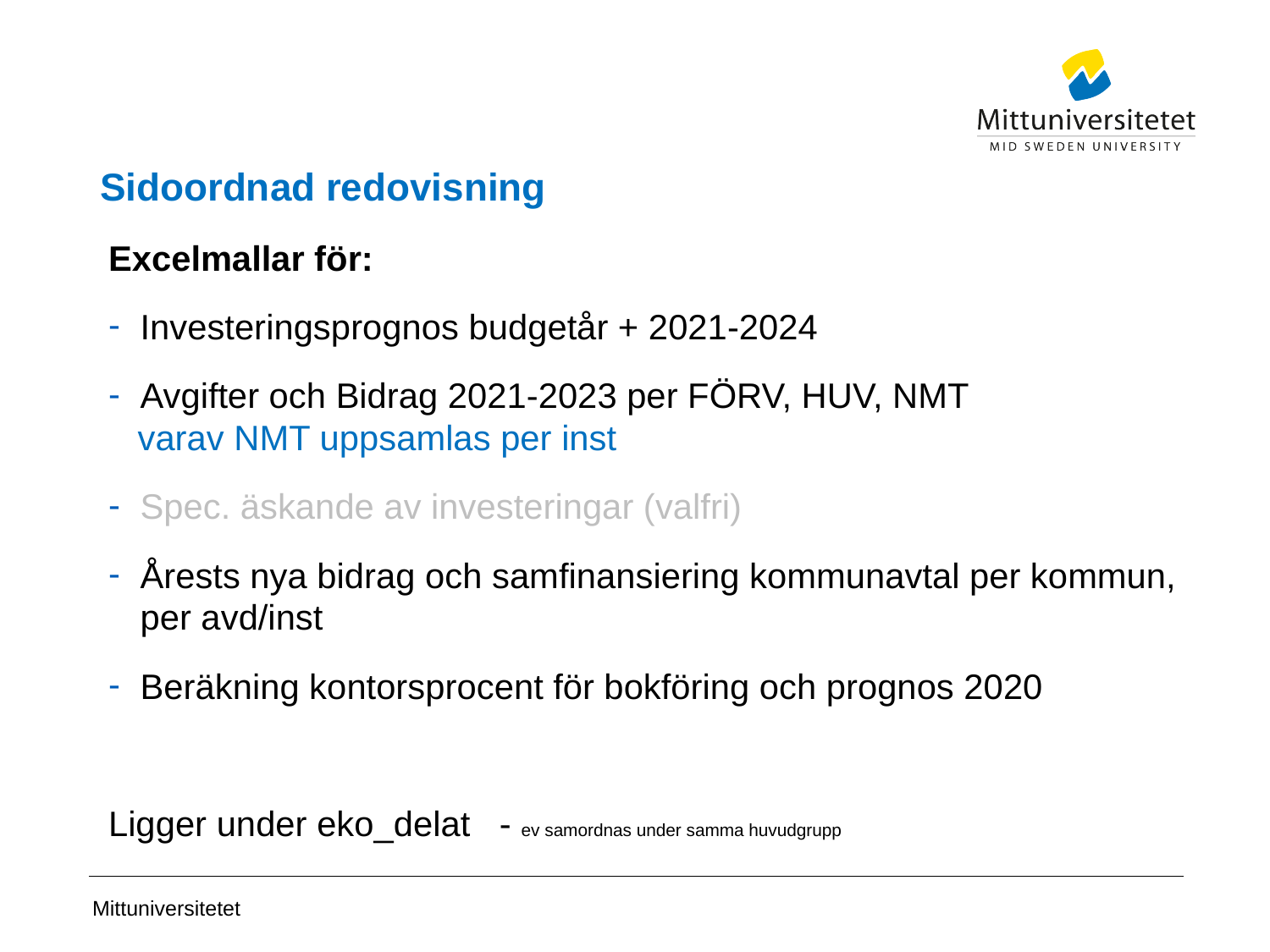

# Sidoordnad redovisning
Excelmallar för:
Investeringsprognos budgetår + 2021-2024
Avgifter och Bidrag 2021-2023 per FÖRV, HUV, NMT
   varav NMT uppsamlas per inst
Spec. äskande av investeringar (valfri)
Årests nya bidrag och samfinansiering kommunavtal per kommun,   per avd/inst
Beräkning kontorsprocent för bokföring och prognos 2020

Ligger under eko_delat   - ev samordnas under samma huvudgrupp